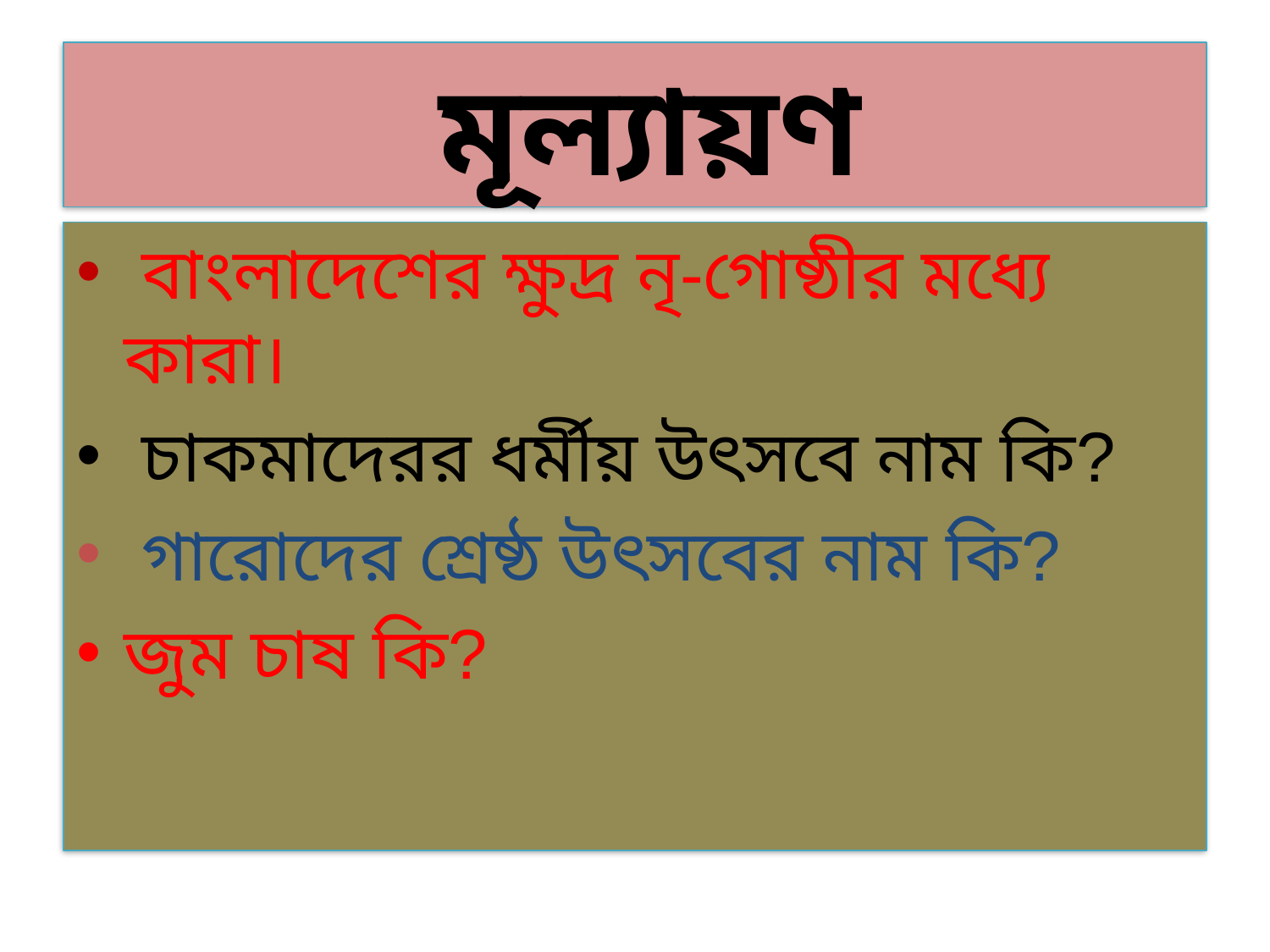

মূল্যায়ণ
 বাংলাদেশের ক্ষুদ্র নৃ-গোষ্ঠীর মধ্যে কারা।
 চাকমাদেরর ধর্মীয় উৎসবে নাম কি?
 গারোদের শ্রেষ্ঠ উৎসবের নাম কি?
জুম চাষ কি?